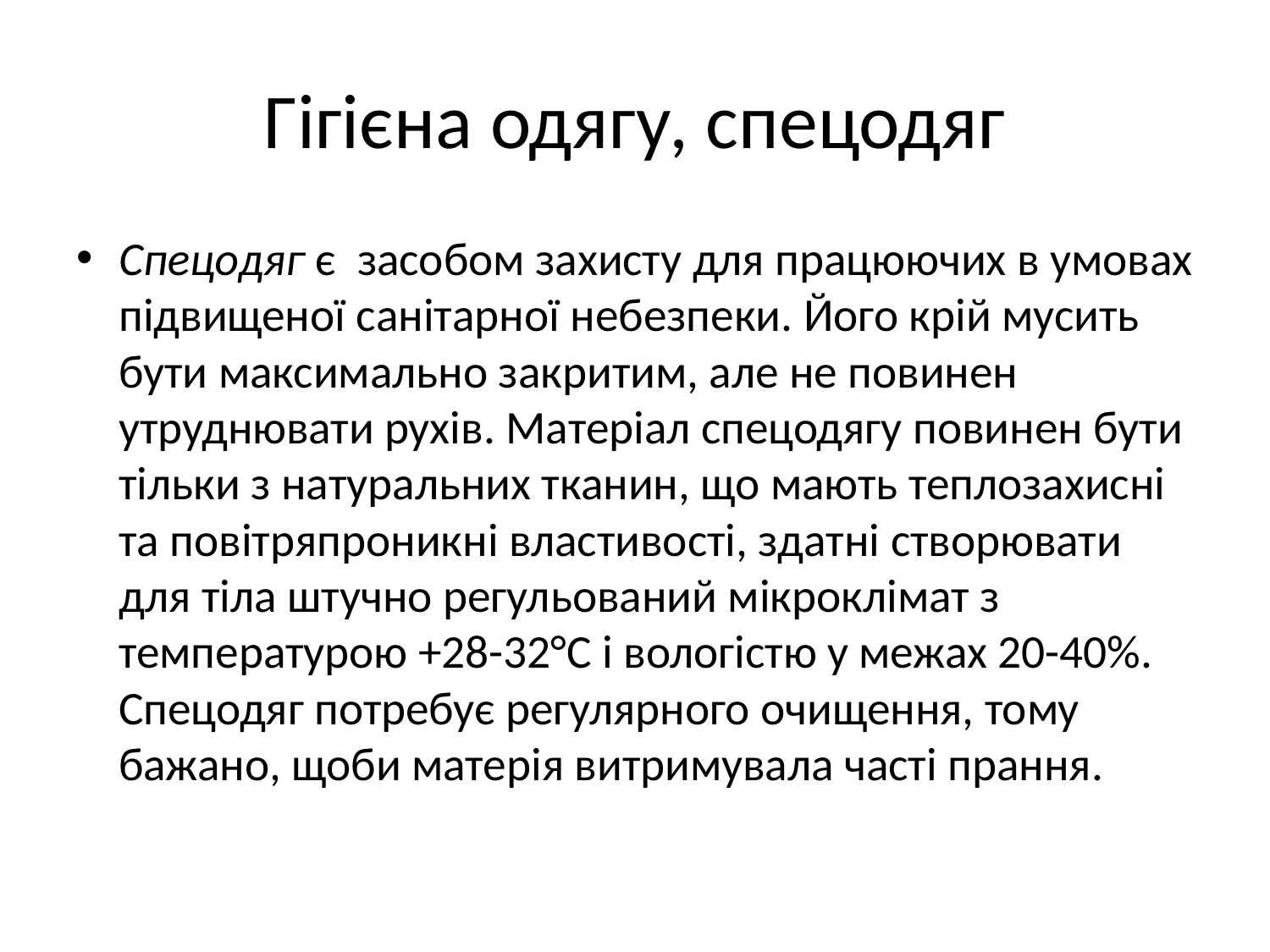

# Гігієна одягу, спецодяг
Спецодяг є  засобом захисту для працюючих в умовах підвищеної санітарної небезпеки. Його крій мусить бути максимально закритим, але не повинен утруднювати рухів. Матеріал спецодягу повинен бути тільки з натуральних тканин, що мають теплозахисні та повітряпроникні властивості, здатні створювати для тіла штучно регульований мікроклімат з температурою +28-32°С і вологістю у межах 20-40%.  Спецодяг потребує регулярного очищення, тому бажано, щоби матерія витримувала часті прання.